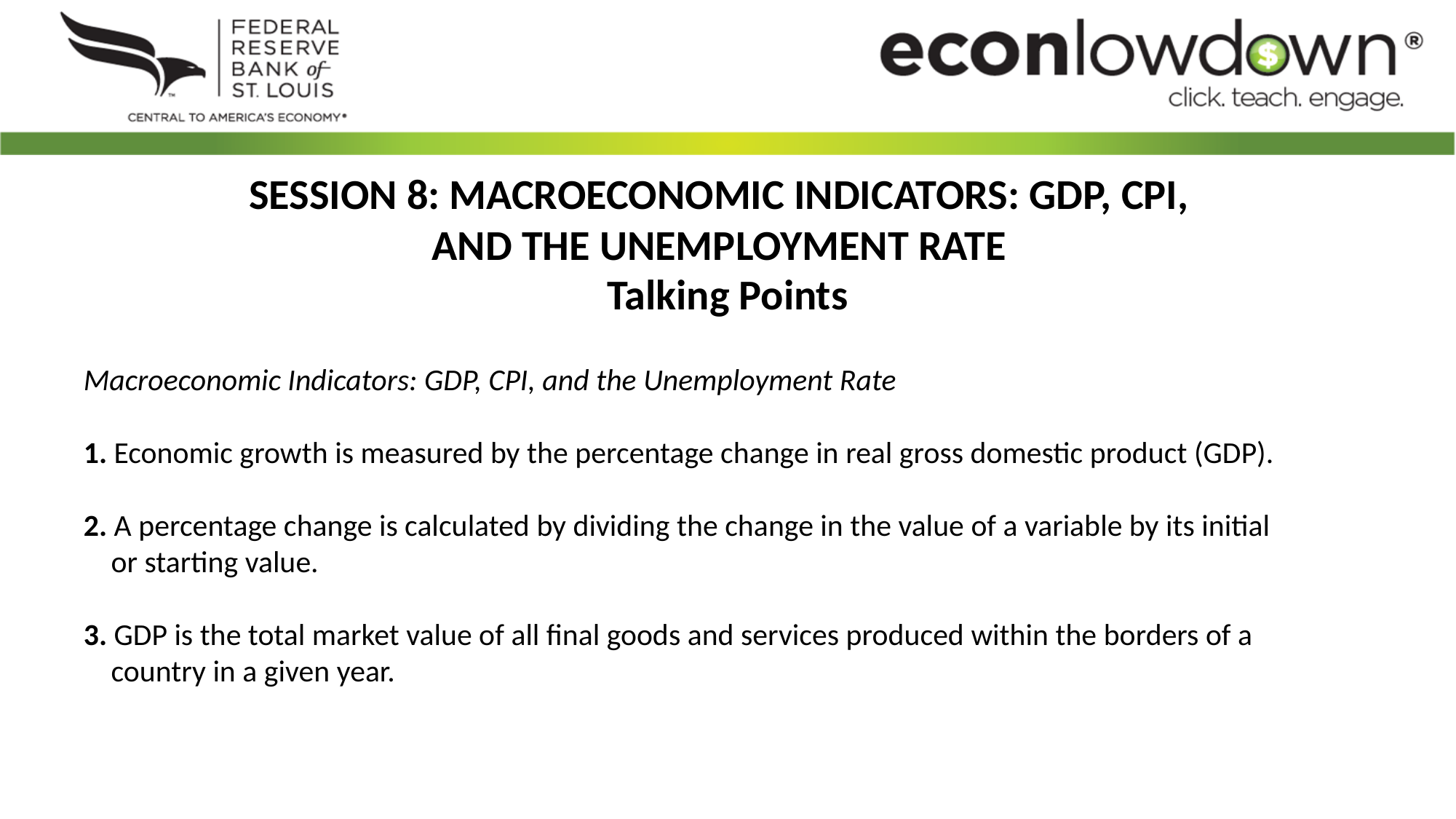

SESSION 8: MACROECONOMIC INDICATORS: GDP, CPI, AND THE UNEMPLOYMENT RATE
Talking Points
Macroeconomic Indicators: GDP, CPI, and the Unemployment Rate

1. Economic growth is measured by the percentage change in real gross domestic product (GDP).

2. A percentage change is calculated by dividing the change in the value of a variable by its initial or starting value.

3. GDP is the total market value of all final goods and services produced within the borders of a country in a given year.